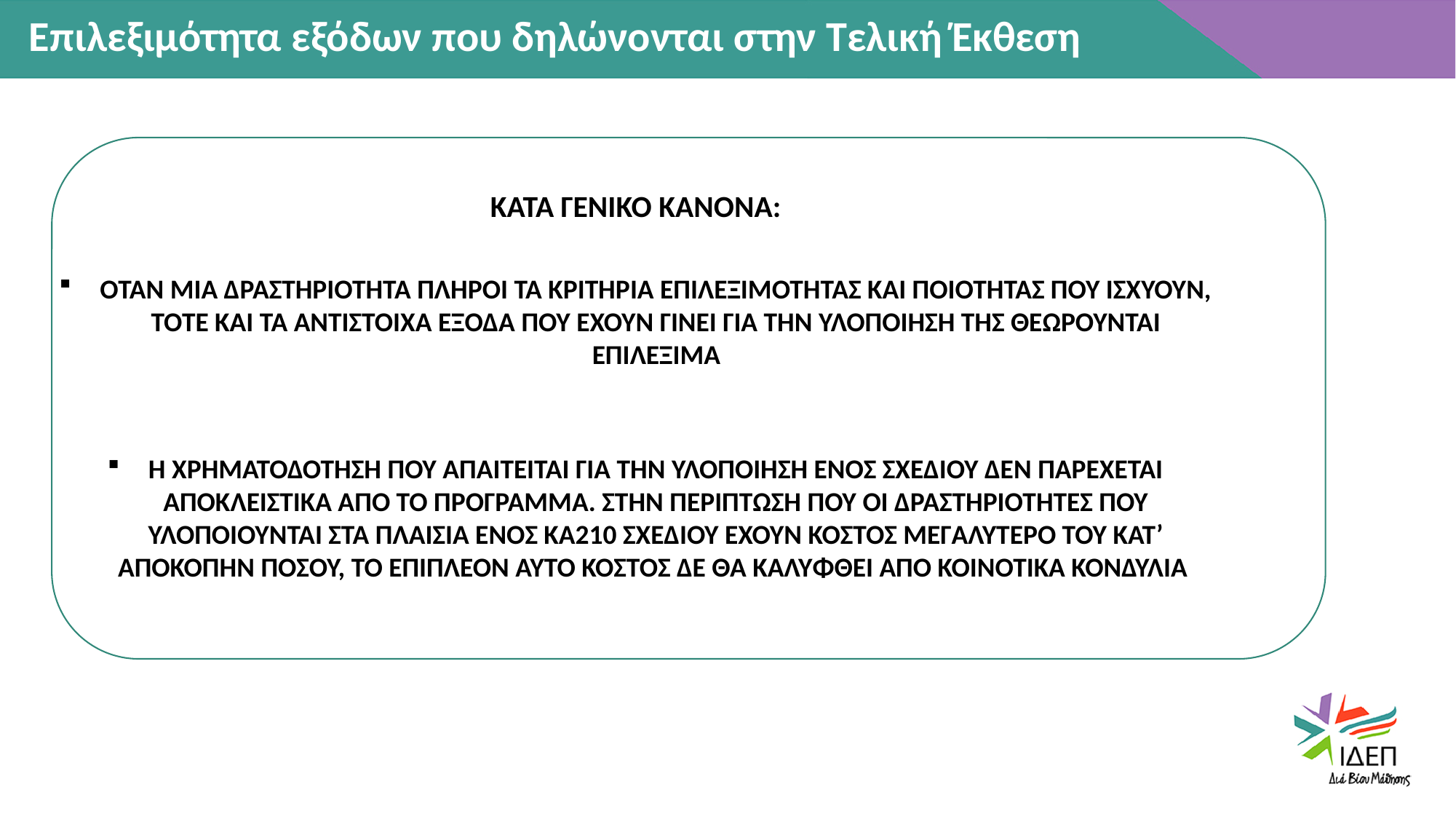

Επιλεξιμότητα εξόδων που δηλώνονται στην Τελική Έκθεση

ΚΑΤΑ ΓΕΝΙΚΟ ΚΑΝΟΝΑ:

ΟΤΑΝ ΜΙΑ ΔΡΑΣΤΗΡΙΟΤΗΤΑ ΠΛΗΡΟΙ ΤΑ ΚΡΙΤΗΡΙΑ ΕΠΙΛΕΞΙΜΟΤΗΤΑΣ ΚΑΙ ΠΟΙΟΤΗΤΑΣ ΠΟΥ ΙΣΧΥΟΥΝ, ΤΟΤΕ ΚΑΙ ΤΑ ΑΝΤΙΣΤΟΙΧΑ ΕΞΟΔΑ ΠΟΥ ΕΧΟΥΝ ΓΙΝΕΙ ΓΙΑ ΤΗΝ ΥΛΟΠΟΙΗΣΗ ΤΗΣ ΘΕΩΡΟΥΝΤΑΙ ΕΠΙΛΕΞΙΜΑ

Η ΧΡΗΜΑΤΟΔΟΤΗΣΗ ΠΟΥ ΑΠΑΙΤΕΙΤΑΙ ΓΙΑ ΤΗΝ ΥΛΟΠΟΙΗΣΗ ΕΝΟΣ ΣΧΕΔΙΟΥ ΔΕΝ ΠΑΡΕΧΕΤΑΙ ΑΠΟΚΛΕΙΣΤΙΚΑ ΑΠΟ ΤΟ ΠΡΟΓΡΑΜΜΑ. ΣΤΗΝ ΠΕΡΙΠΤΩΣΗ ΠΟΥ ΟΙ ΔΡΑΣΤΗΡΙΟΤΗΤΕΣ ΠΟΥ ΥΛΟΠΟΙΟΥΝΤΑΙ ΣΤΑ ΠΛΑΙΣΙΑ ΕΝΟΣ ΚΑ210 ΣΧΕΔΙΟΥ ΕΧΟΥΝ ΚΟΣΤΟΣ ΜΕΓΑΛΥΤΕΡΟ ΤΟΥ ΚΑΤ’ ΑΠΟΚΟΠΗΝ ΠΟΣΟΥ, ΤΟ ΕΠΙΠΛΕΟΝ ΑΥΤΟ ΚΟΣΤΟΣ ΔΕ ΘΑ ΚΑΛΥΦΘΕΙ ΑΠΟ ΚΟΙΝΟΤΙΚΑ ΚΟΝΔΥΛΙΑ